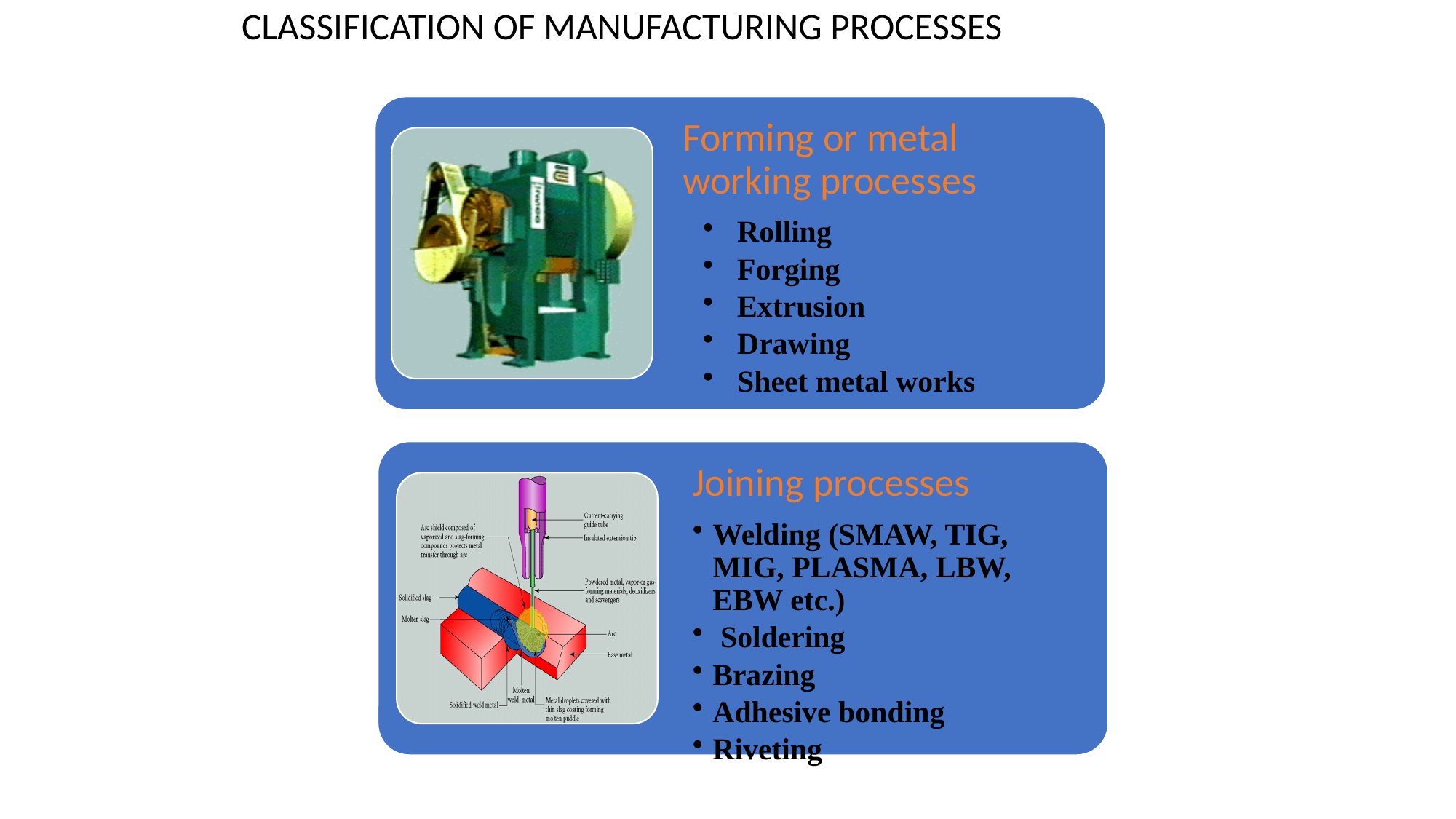

# CLASSIFICATION OF MANUFACTURING PROCESSES
Forming or metal working processes
Rolling
Forging
Extrusion
Drawing
Sheet metal works
Joining processes
Welding (SMAW, TIG, MIG, PLASMA, LBW, EBW etc.)
 Soldering
Brazing
Adhesive bonding
Riveting